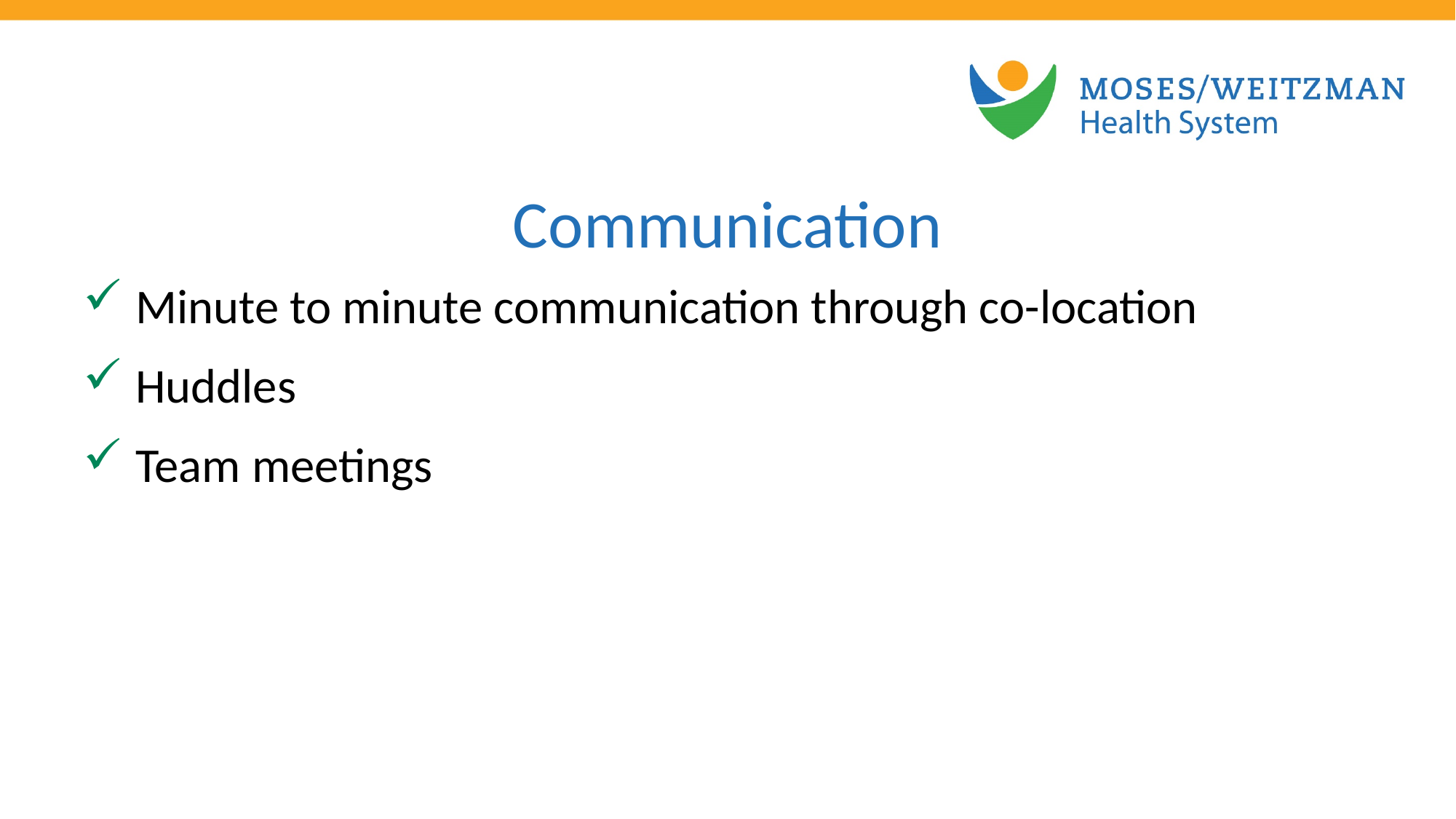

Communication
 Minute to minute communication through co-location
 Huddles
 Team meetings